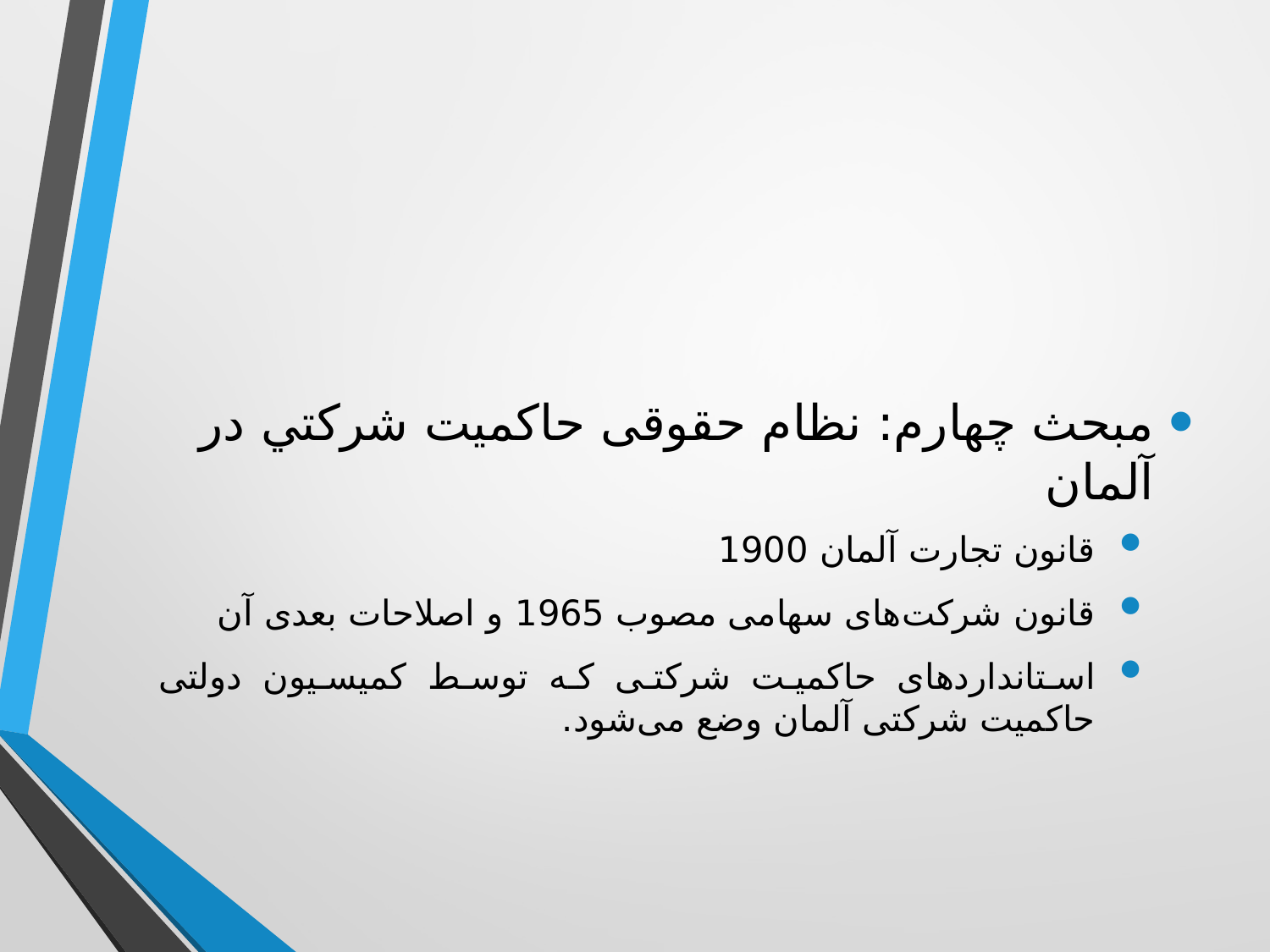

#
مبحث چهارم: نظام حقوقی حاكميت شركتي در آلمان
قانون تجارت آلمان 1900
قانون شرکت‌های سهامی مصوب 1965 و اصلاحات بعدی آن
استانداردهای حاکمیت شرکتی که توسط کمیسیون دولتی حاکمیت شرکتی آلمان وضع می‌شود.